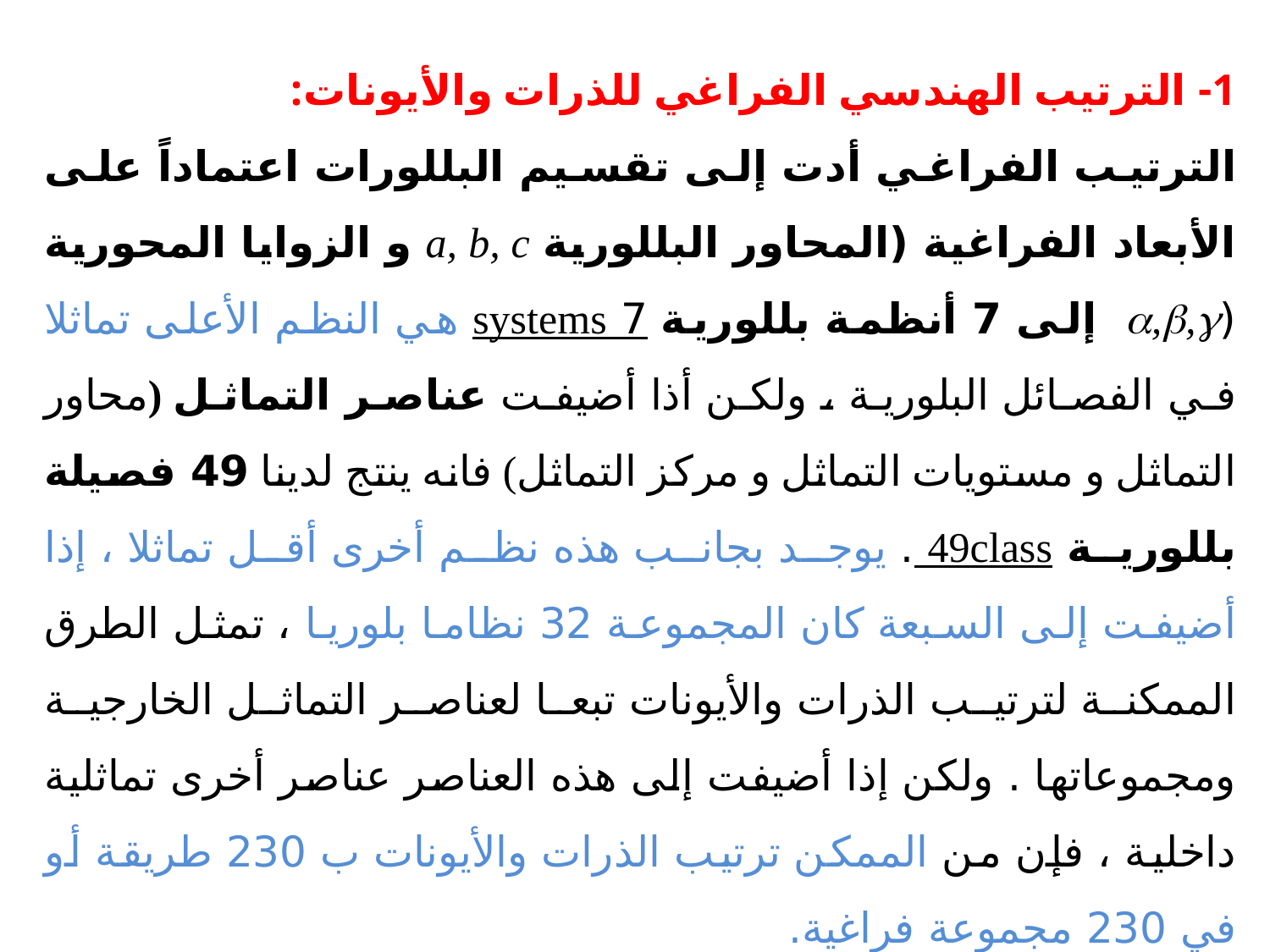

1- الترتيب الهندسي الفراغي للذرات والأيونات:
الترتيب الفراغي أدت إلى تقسيم البللورات اعتماداً على الأبعاد الفراغية (المحاور البللورية a, b, c و الزوايا المحورية (α,β,γ  إلى 7 أنظمة بللورية 7 systems هي النظم الأعلى تماثلا في الفصائل البلورية ، ولكن أذا أضيفت عناصر التماثل (محاور التماثل و مستويات التماثل و مركز التماثل) فانه ينتج لدينا 49 فصيلة بللورية 49class . يوجد بجانب هذه نظم أخرى أقل تماثلا ، إذا أضيفت إلى السبعة كان المجموعة 32 نظاما بلوريا ، تمثل الطرق الممكنة لترتيب الذرات والأيونات تبعا لعناصر التماثل الخارجية ومجموعاتها . ولكن إذا أضيفت إلى هذه العناصر عناصر أخرى تماثلية داخلية ، فإن من الممكن ترتيب الذرات والأيونات ب 230 طريقة أو في 230 مجموعة فراغية.